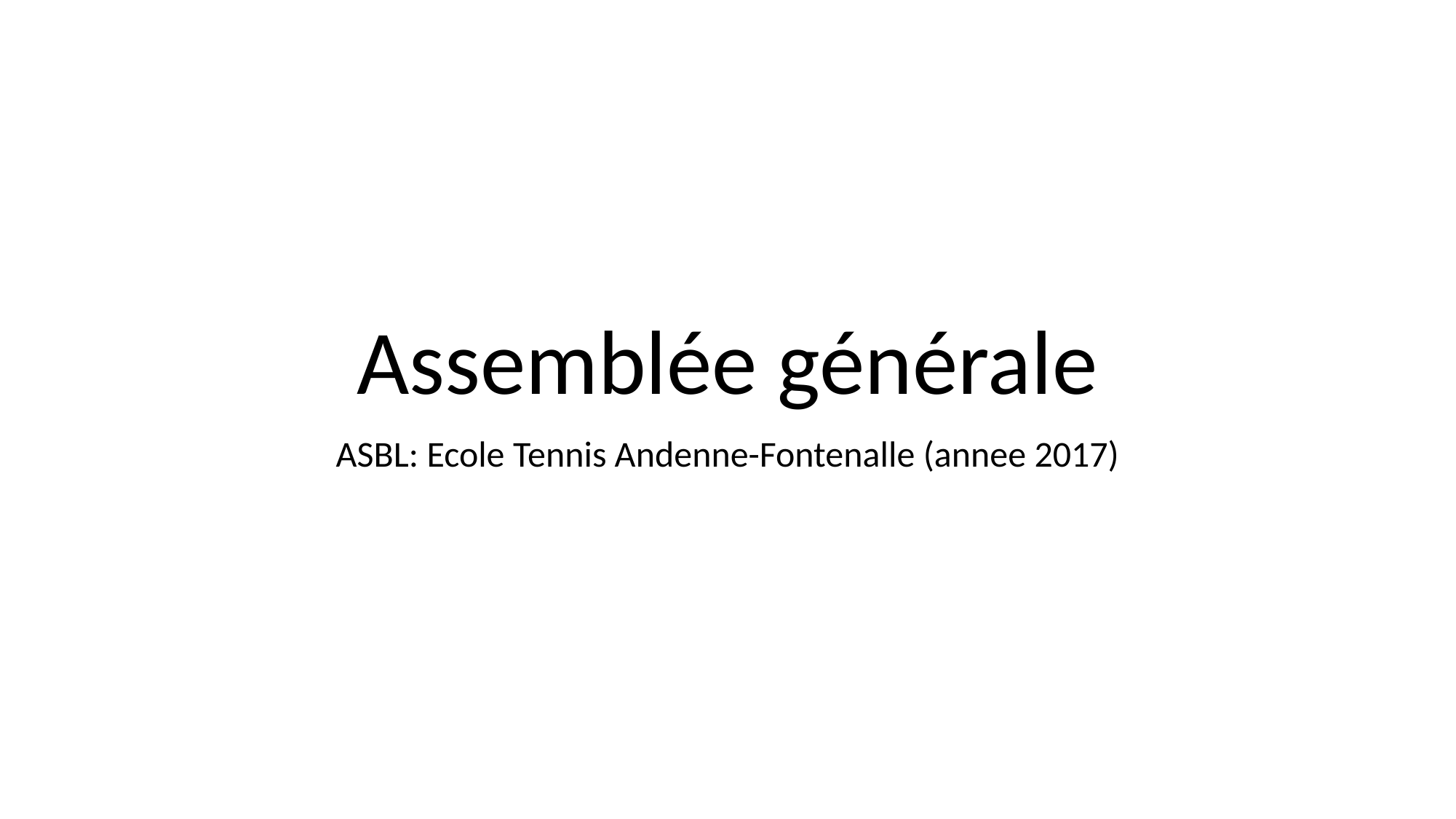

# Assemblée générale
ASBL: Ecole Tennis Andenne-Fontenalle (annee 2017)